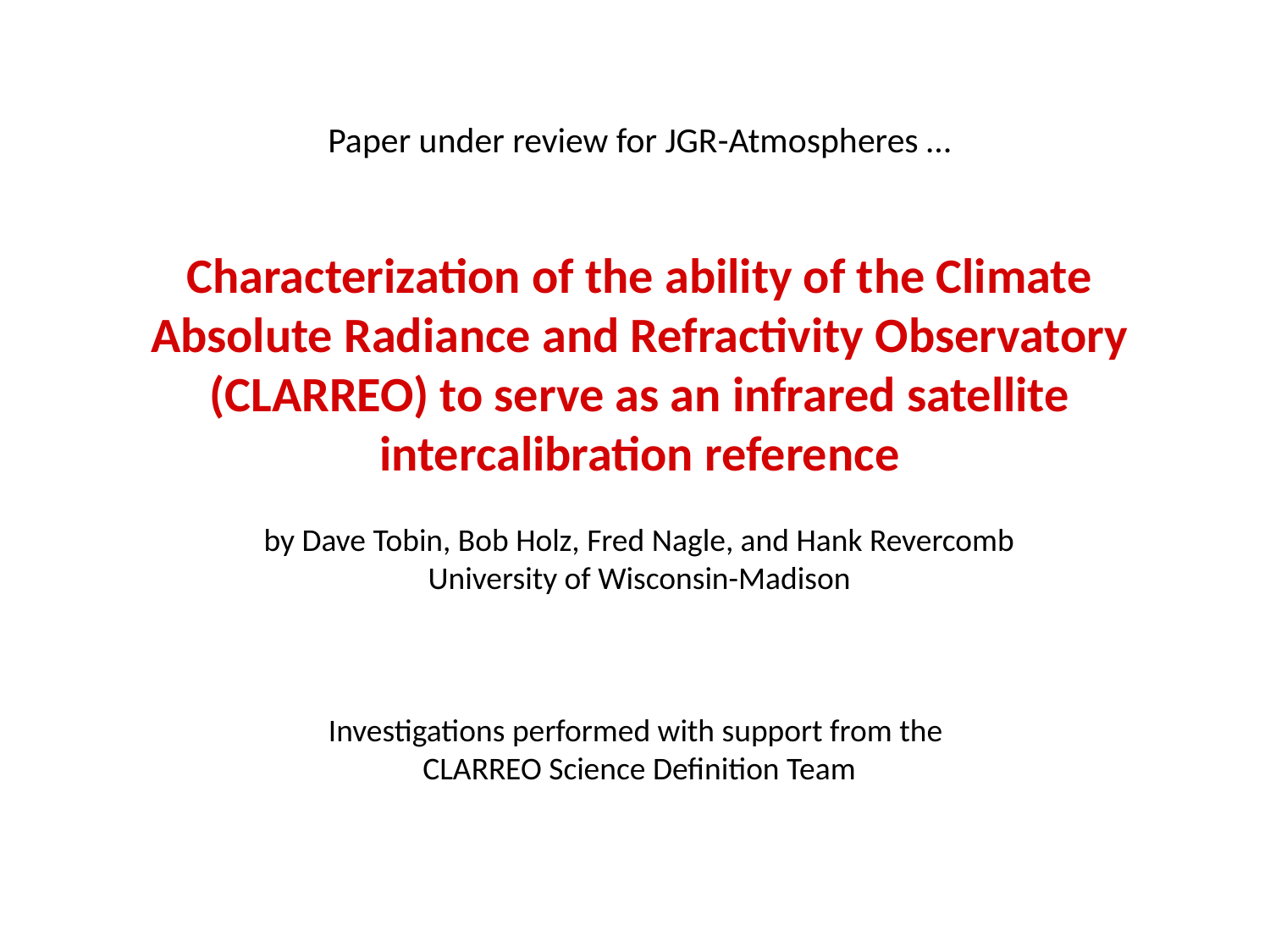

Paper under review for JGR-Atmospheres …

Characterization of the ability of the Climate Absolute Radiance and Refractivity Observatory (CLARREO) to serve as an infrared satellite intercalibration reference

by Dave Tobin, Bob Holz, Fred Nagle, and Hank Revercomb
University of Wisconsin-Madison

Investigations performed with support from the
CLARREO Science Definition Team